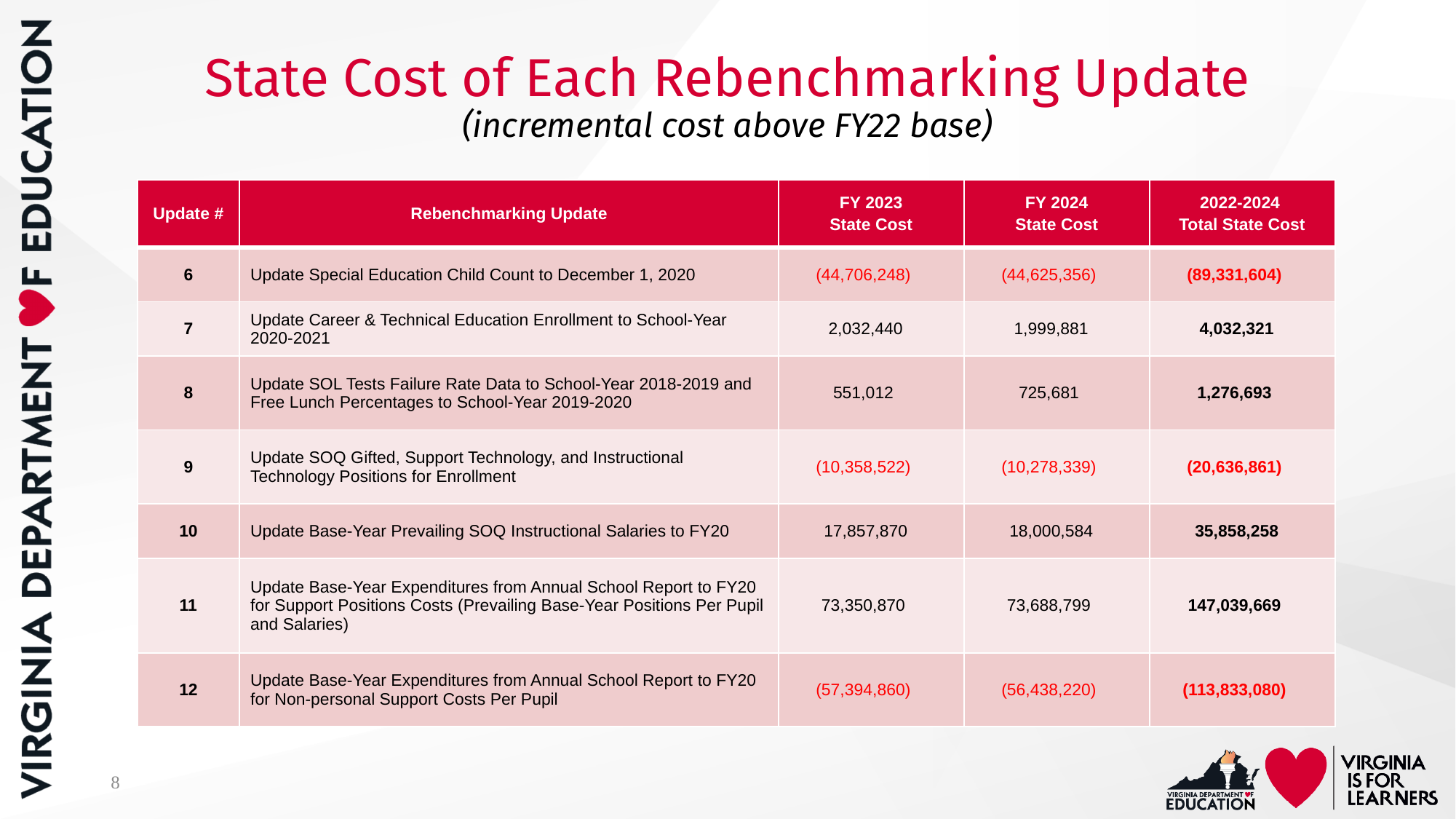

# State Cost of Each Rebenchmarking Update (incremental cost above FY22 base)
| Update # | Rebenchmarking Update | FY 2023 State Cost | FY 2024 State Cost | 2022-2024 Total State Cost |
| --- | --- | --- | --- | --- |
| 6 | Update Special Education Child Count to December 1, 2020 | (44,706,248) | (44,625,356) | (89,331,604) |
| 7 | Update Career & Technical Education Enrollment to School-Year 2020-2021 | 2,032,440 | 1,999,881 | 4,032,321 |
| 8 | Update SOL Tests Failure Rate Data to School-Year 2018-2019 and Free Lunch Percentages to School-Year 2019-2020 | 551,012 | 725,681 | 1,276,693 |
| 9 | Update SOQ Gifted, Support Technology, and Instructional Technology Positions for Enrollment | (10,358,522) | (10,278,339) | (20,636,861) |
| 10 | Update Base-Year Prevailing SOQ Instructional Salaries to FY20 | 17,857,870 | 18,000,584 | 35,858,258 |
| 11 | Update Base-Year Expenditures from Annual School Report to FY20 for Support Positions Costs (Prevailing Base-Year Positions Per Pupil and Salaries) | 73,350,870 | 73,688,799 | 147,039,669 |
| 12 | Update Base-Year Expenditures from Annual School Report to FY20 for Non-personal Support Costs Per Pupil | (57,394,860) | (56,438,220) | (113,833,080) |
8